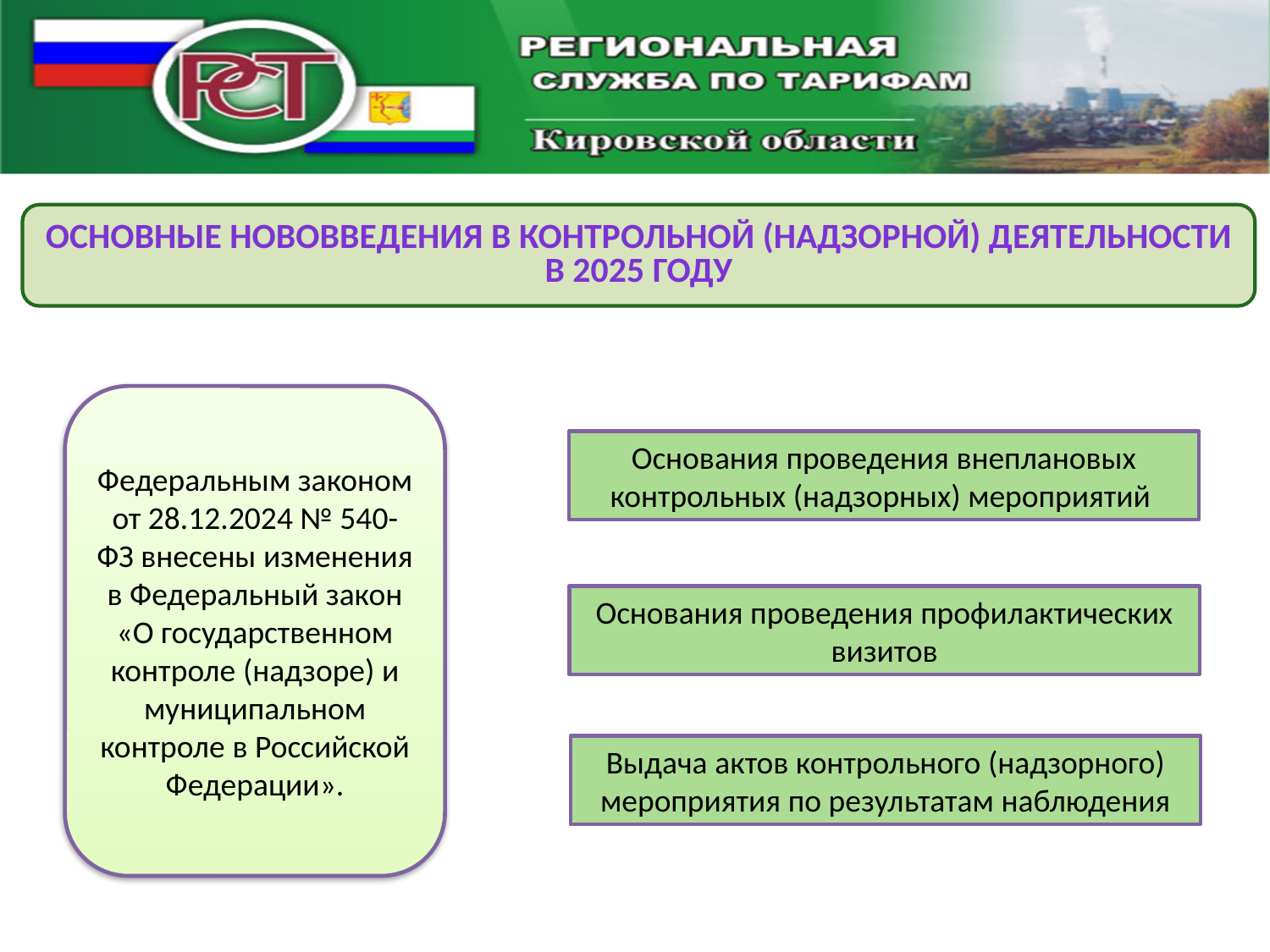

основные нововведения в контрольной (надзорной) деятельности в 2025 году
Федеральным законом от 28.12.2024 № 540-ФЗ внесены изменения в Федеральный закон «О государственном контроле (надзоре) и муниципальном контроле в Российской Федерации».
Основания проведения внеплановых контрольных (надзорных) мероприятий
Основания проведения профилактических визитов
Выдача актов контрольного (надзорного) мероприятия по результатам наблюдения